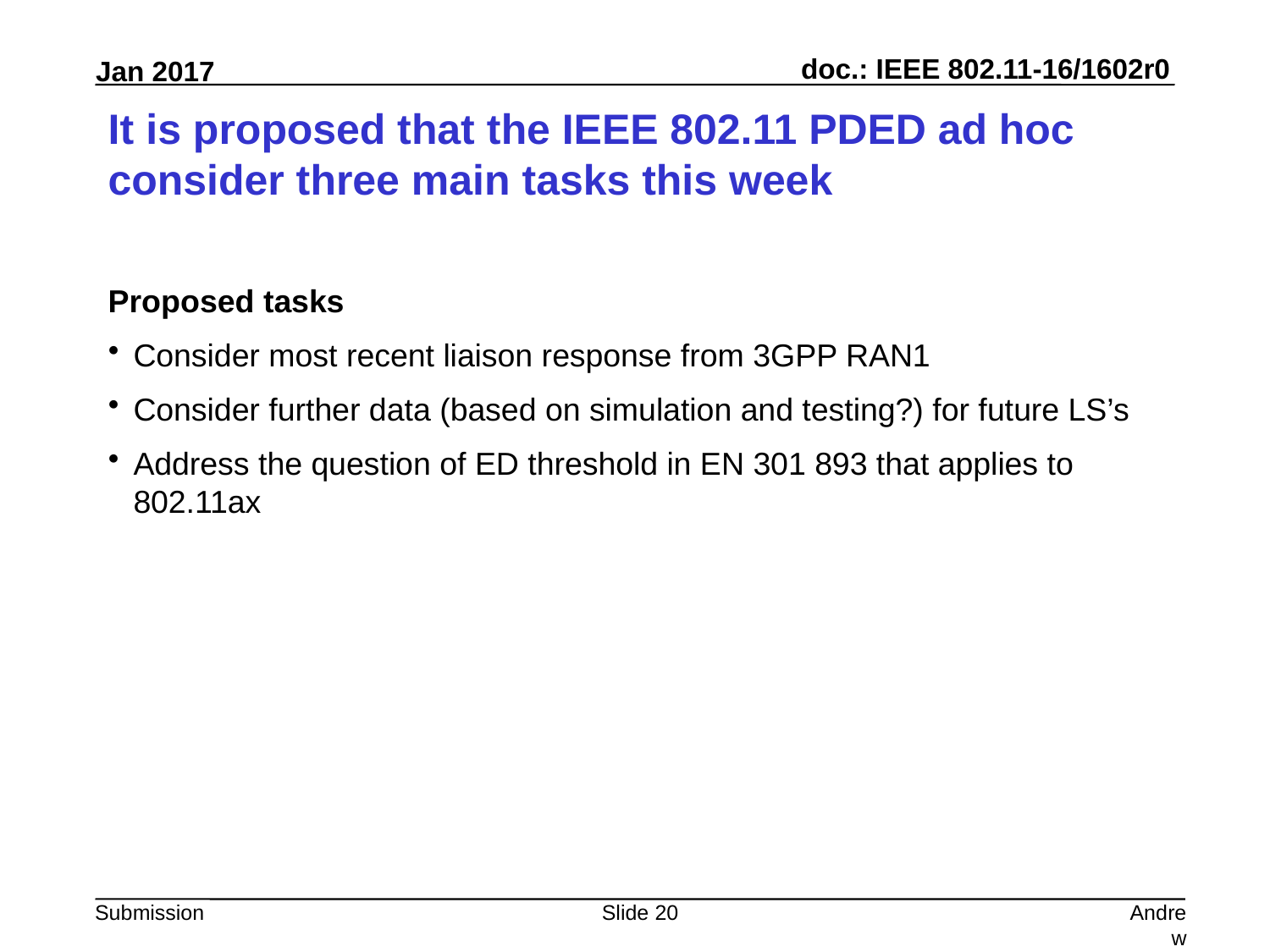

# It is proposed that the IEEE 802.11 PDED ad hoc consider three main tasks this week
Proposed tasks
Consider most recent liaison response from 3GPP RAN1
Consider further data (based on simulation and testing?) for future LS’s
Address the question of ED threshold in EN 301 893 that applies to 802.11ax

Slide 20
Andrew Myles, Cisco